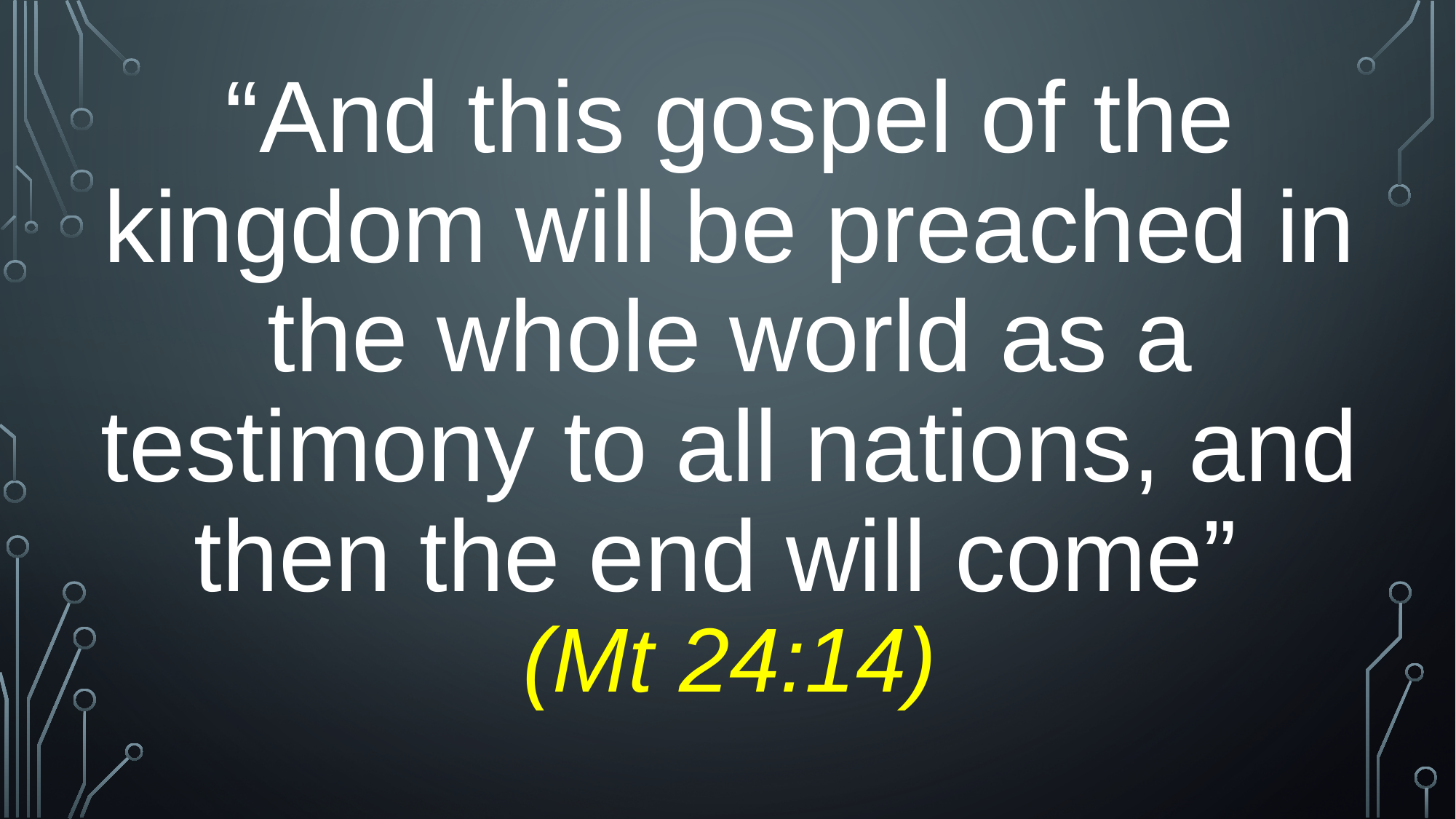

“And this gospel of the kingdom will be preached in the whole world as a testimony to all nations, and then the end will come”
(Mt 24:14)